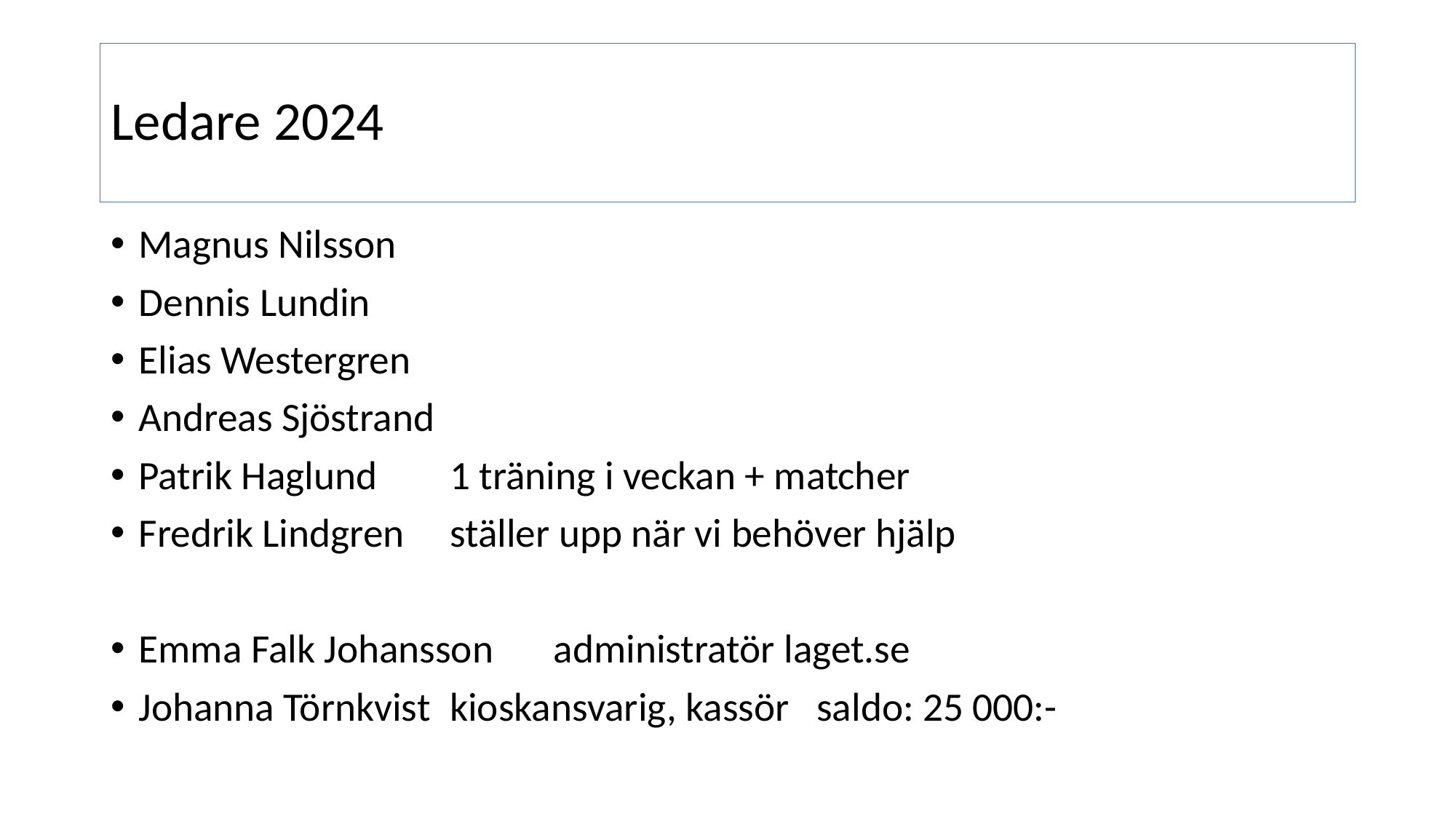

# Ledare 2024
Magnus Nilsson
Dennis Lundin
Elias Westergren
Andreas Sjöstrand
Patrik Haglund			1 träning i veckan + matcher
Fredrik Lindgren			ställer upp när vi behöver hjälp

Emma Falk Johansson		administratör laget.se
Johanna Törnkvist			kioskansvarig, kassör   saldo: 25 000:-